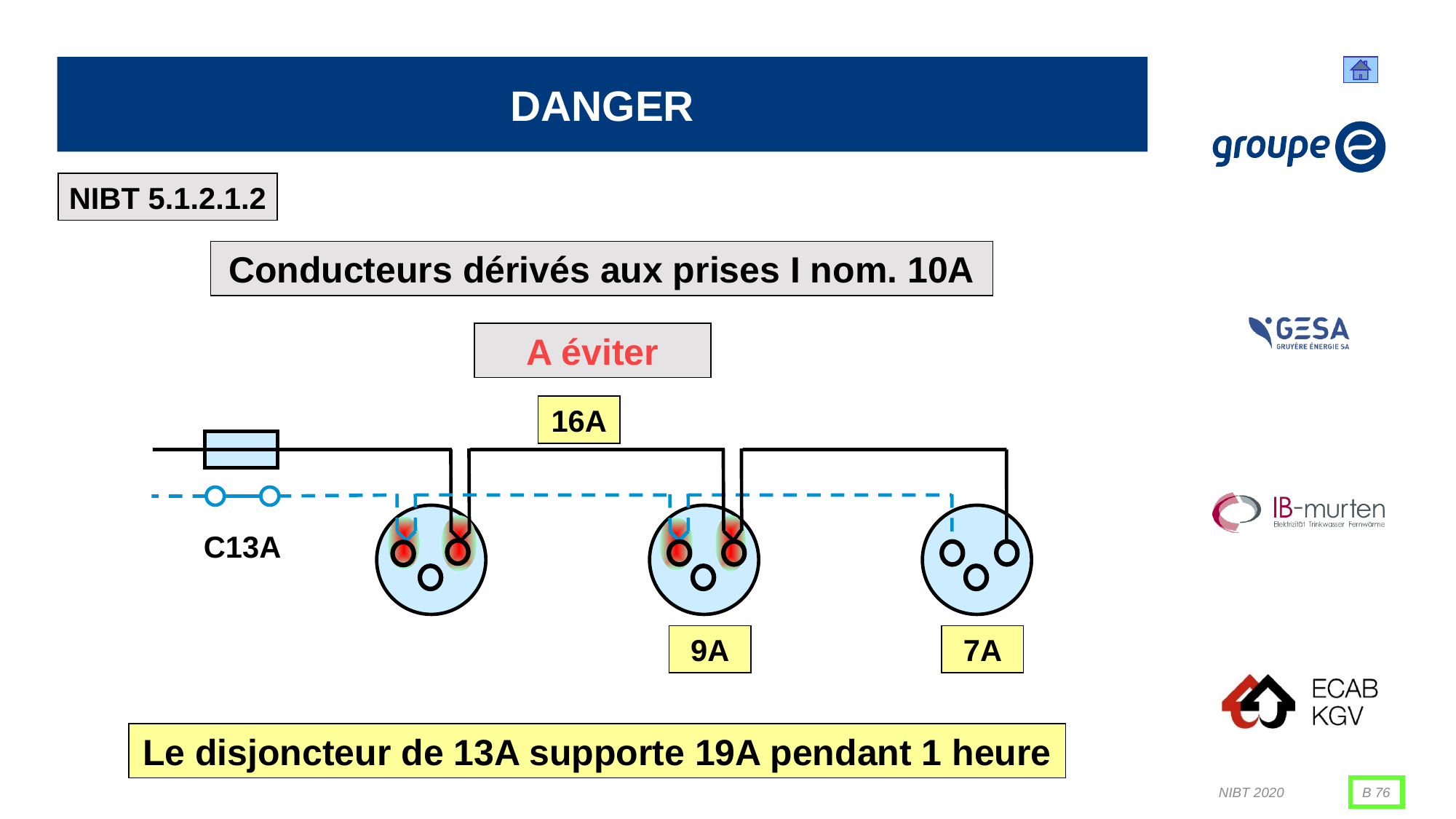

# Danger
NIBT 5.1.2.1.2
Conducteurs dérivés aux prises I nom. 10A
A éviter
16A

C13A

7A
9A
Le disjoncteur de 13A supporte 19A pendant 1 heure